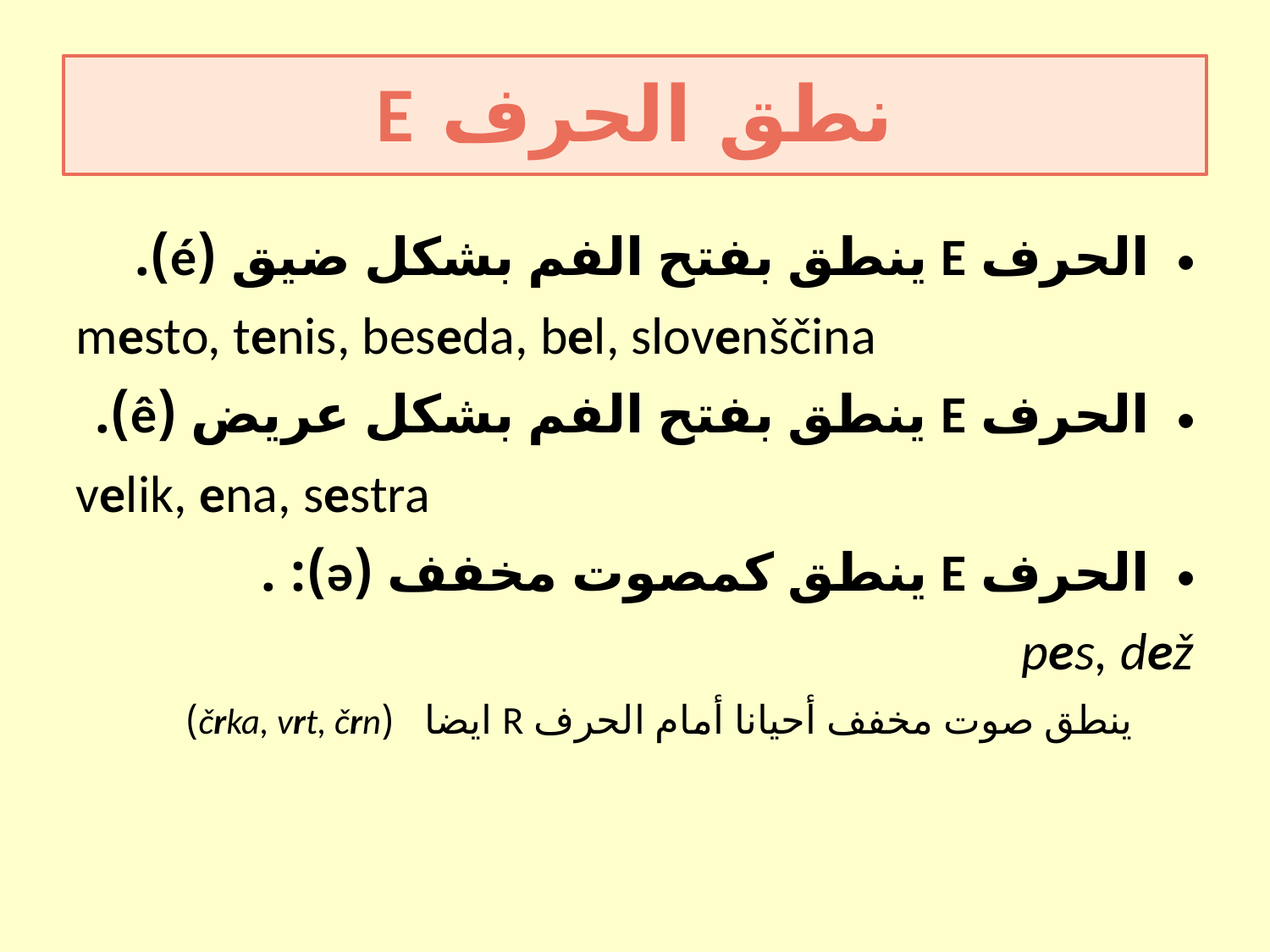

نطق الحرف E
الحرف E ينطق بفتح الفم بشكل ضيق (é).
                mesto, tenis, beseda, bel, slovenščina
الحرف E ينطق بفتح الفم بشكل عريض (ê).
                                                     velik, ena, sestra
الحرف E ينطق كمصوت مخفف (ə): .
pes, dež
      ينطق صوت مخفف أحيانا أمام الحرف R ايضا   (črka, vrt, črn)